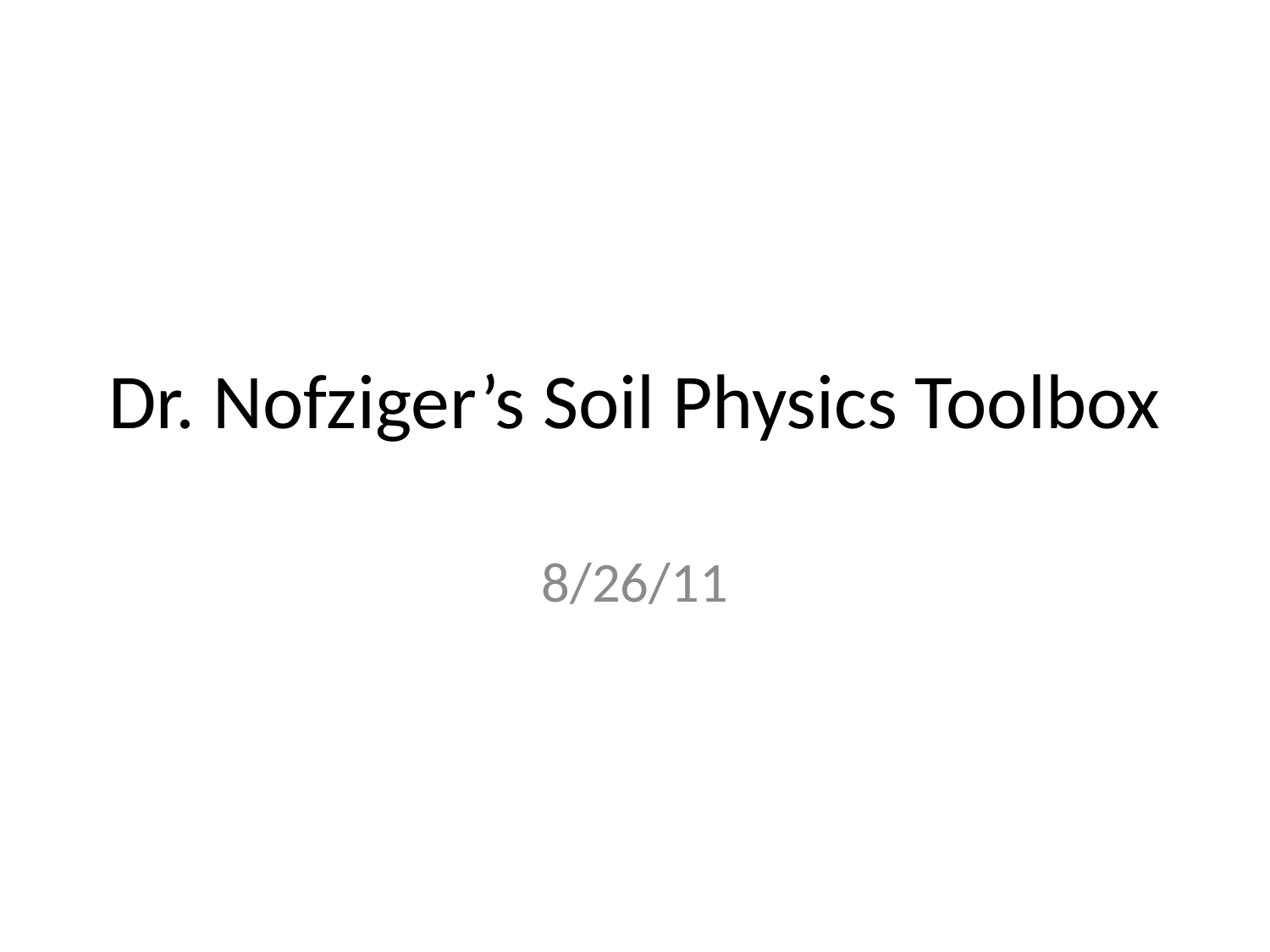

# Dr. Nofziger’s Soil Physics Toolbox
8/26/11